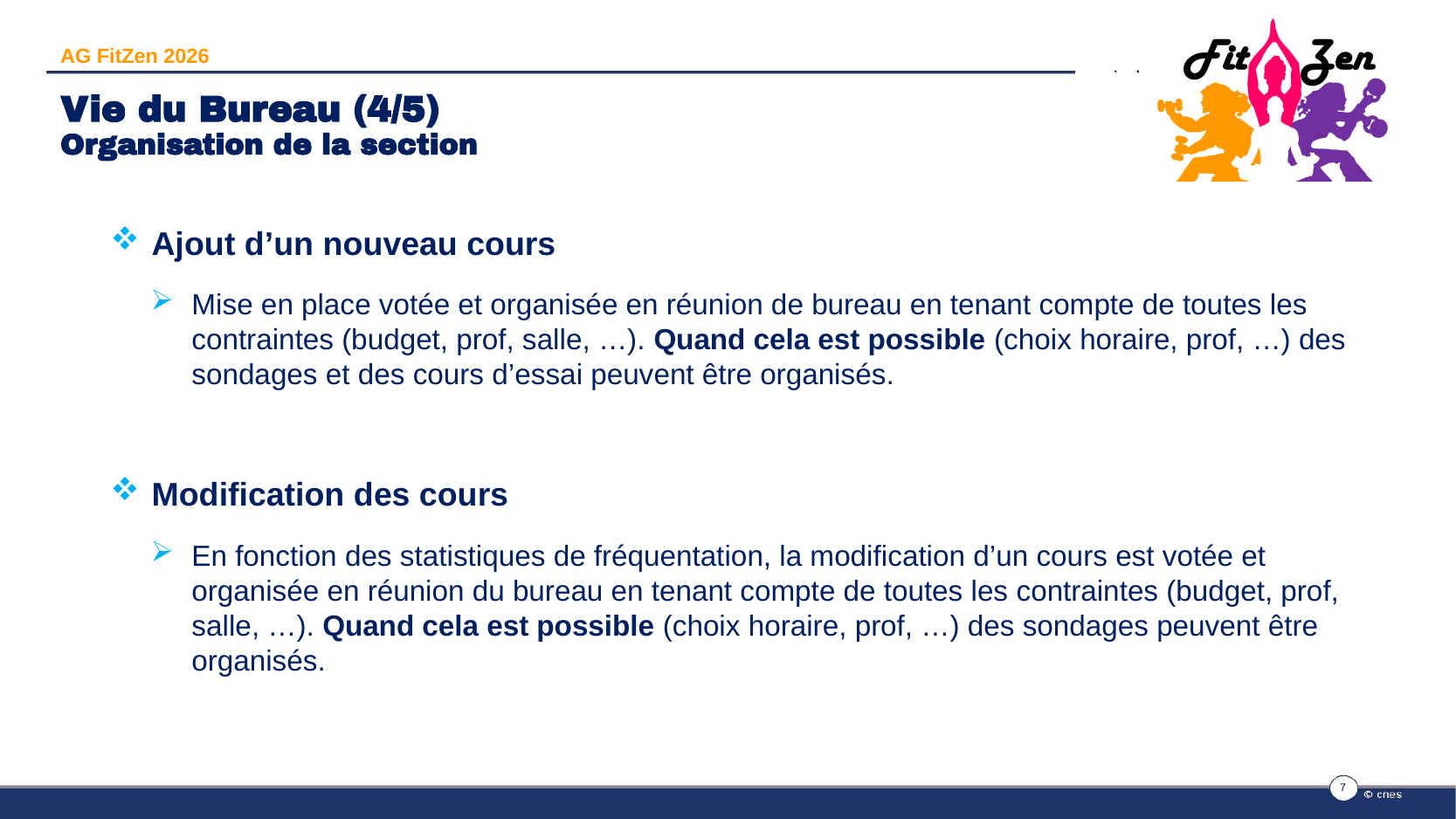

AG FitZen 2026
# Vie du Bureau (4/5) Organisation de la section
Ajout d’un nouveau cours
Mise en place votée et organisée en réunion de bureau en tenant compte de toutes les contraintes (budget, prof, salle, …). Quand cela est possible (choix horaire, prof, …) des sondages et des cours d’essai peuvent être organisés.

Modification des cours
En fonction des statistiques de fréquentation, la modification d’un cours est votée et organisée en réunion du bureau en tenant compte de toutes les contraintes (budget, prof, salle, …). Quand cela est possible (choix horaire, prof, …) des sondages peuvent être organisés.
7